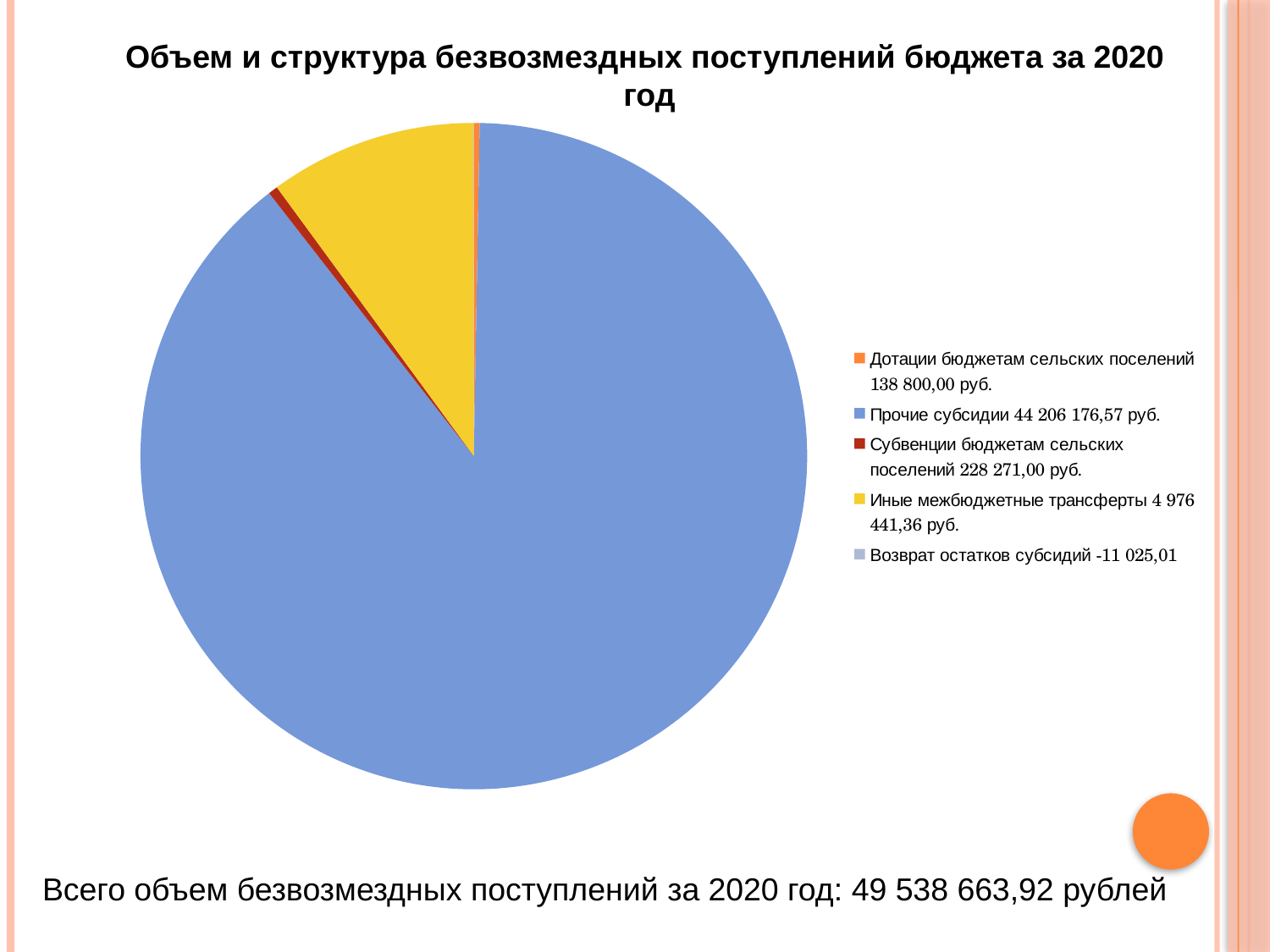

Объем и структура безвозмездных поступлений бюджета за 2020
 год

### Chart

| Category |  |
|---|---|
| Дотации бюджетам сельских поселений 138 800,00 руб. | 138800.0 |
| Прочие субсидии 44 206 176,57 руб. | 44206176.57 |
| Субвенции бюджетам сельских поселений 228 271,00 руб. | 228271.0 |
| Иные межбюджетные трансферты 4 976 441,36 руб. | 4976441.36 |
| Возврат остатков субсидий -11 025,01 | -11025.01 |
Всего объем безвозмездных поступлений за 2020 год: 49 538 663,92 рублей